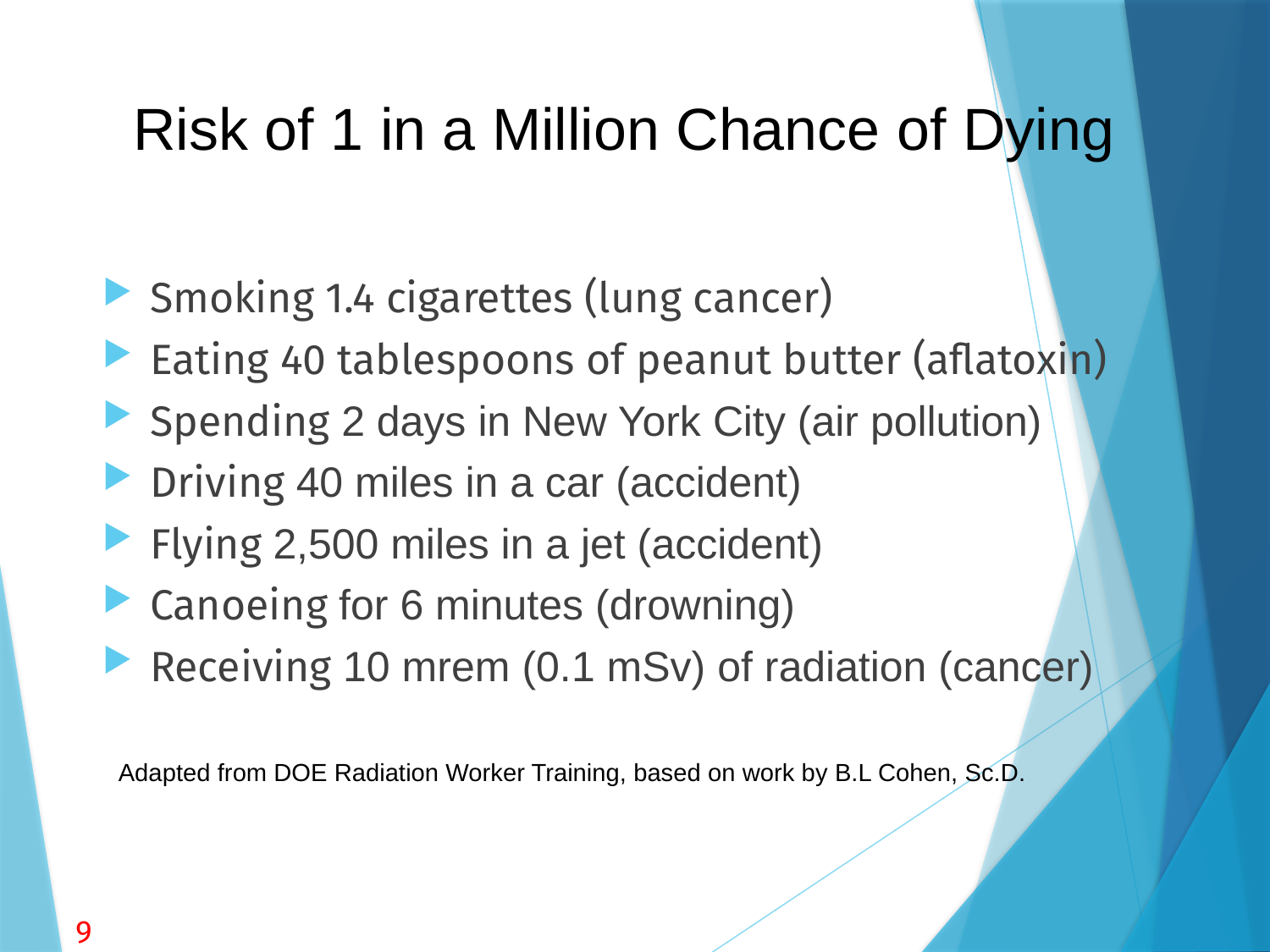

# Risk of 1 in a Million Chance of Dying
Smoking 1.4 cigarettes (lung cancer)
Eating 40 tablespoons of peanut butter (aflatoxin)
Spending 2 days in New York City (air pollution)
Driving 40 miles in a car (accident)
Flying 2,500 miles in a jet (accident)
Canoeing for 6 minutes (drowning)
Receiving 10 mrem (0.1 mSv) of radiation (cancer)
Adapted from DOE Radiation Worker Training, based on work by B.L Cohen, Sc.D.
9